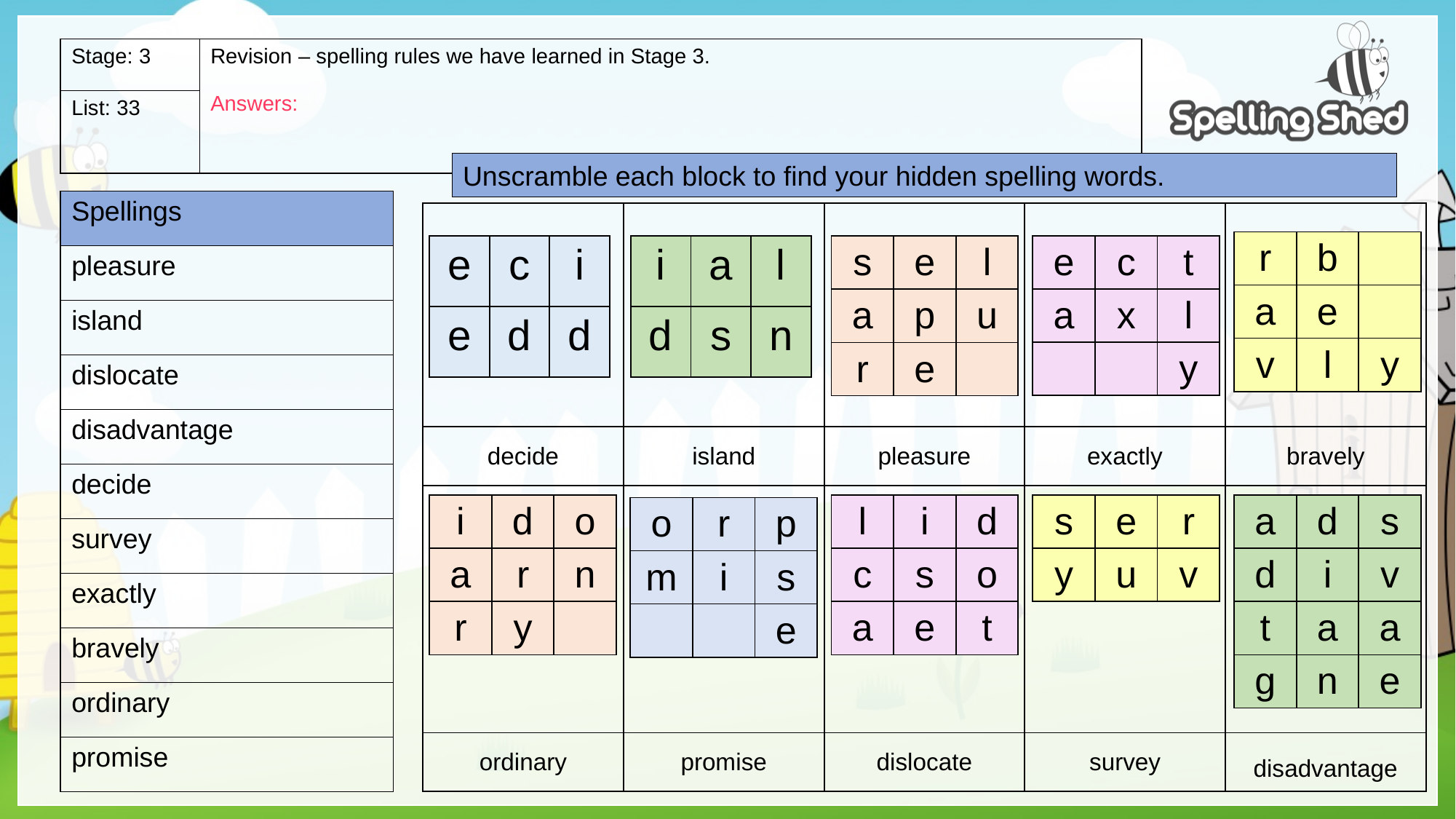

| Stage: 3 | Revision – spelling rules we have learned in Stage 3. Answers: |
| --- | --- |
| List: 33 |  |
Unscramble each block to find your hidden spelling words.
| Spellings |
| --- |
| pleasure |
| island |
| dislocate |
| disadvantage |
| decide |
| survey |
| exactly |
| bravely |
| ordinary |
| promise |
|  |  |  |  |  |
| --- | --- | --- | --- | --- |
| decide | island | pleasure | exactly | bravely |
|  |  |  |  |  |
| ordinary | promise | dislocate | survey | disadvantage |
| r | b |  |
| --- | --- | --- |
| a | e |  |
| v | l | y |
| e | c | t |
| --- | --- | --- |
| a | x | l |
|  |  | y |
| e | c | i |
| --- | --- | --- |
| e | d | d |
| i | a | l |
| --- | --- | --- |
| d | s | n |
| s | e | l |
| --- | --- | --- |
| a | p | u |
| r | e |  |
| i | d | o |
| --- | --- | --- |
| a | r | n |
| r | y |  |
| l | i | d |
| --- | --- | --- |
| c | s | o |
| a | e | t |
| s | e | r |
| --- | --- | --- |
| y | u | v |
| a | d | s |
| --- | --- | --- |
| d | i | v |
| t | a | a |
| g | n | e |
| o | r | p |
| --- | --- | --- |
| m | i | s |
|  |  | e |